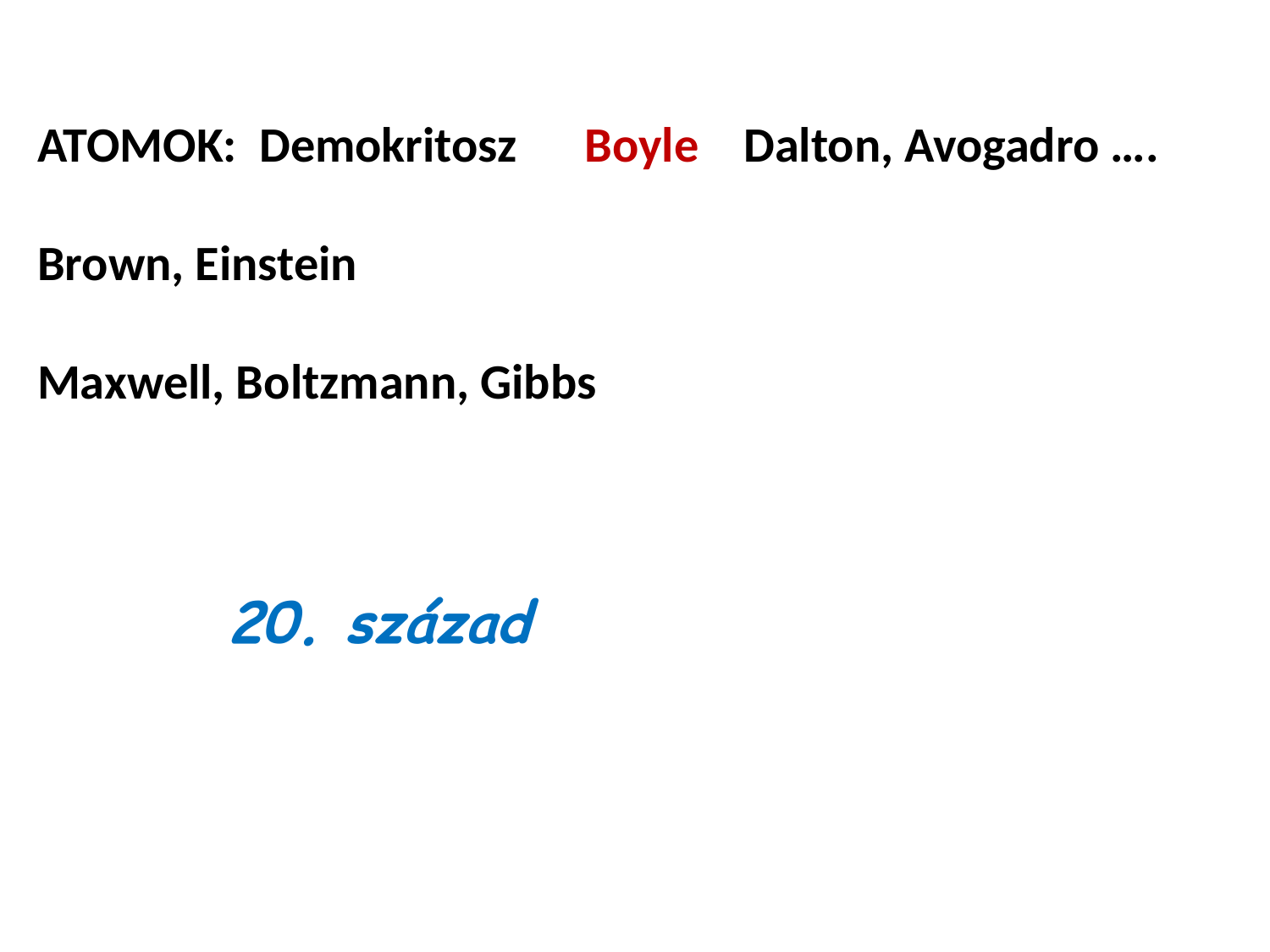

ATOMOK:  Demokritosz      Boyle    Dalton, Avogadro ….

Brown, Einstein

Maxwell, Boltzmann, Gibbs

                 20. század